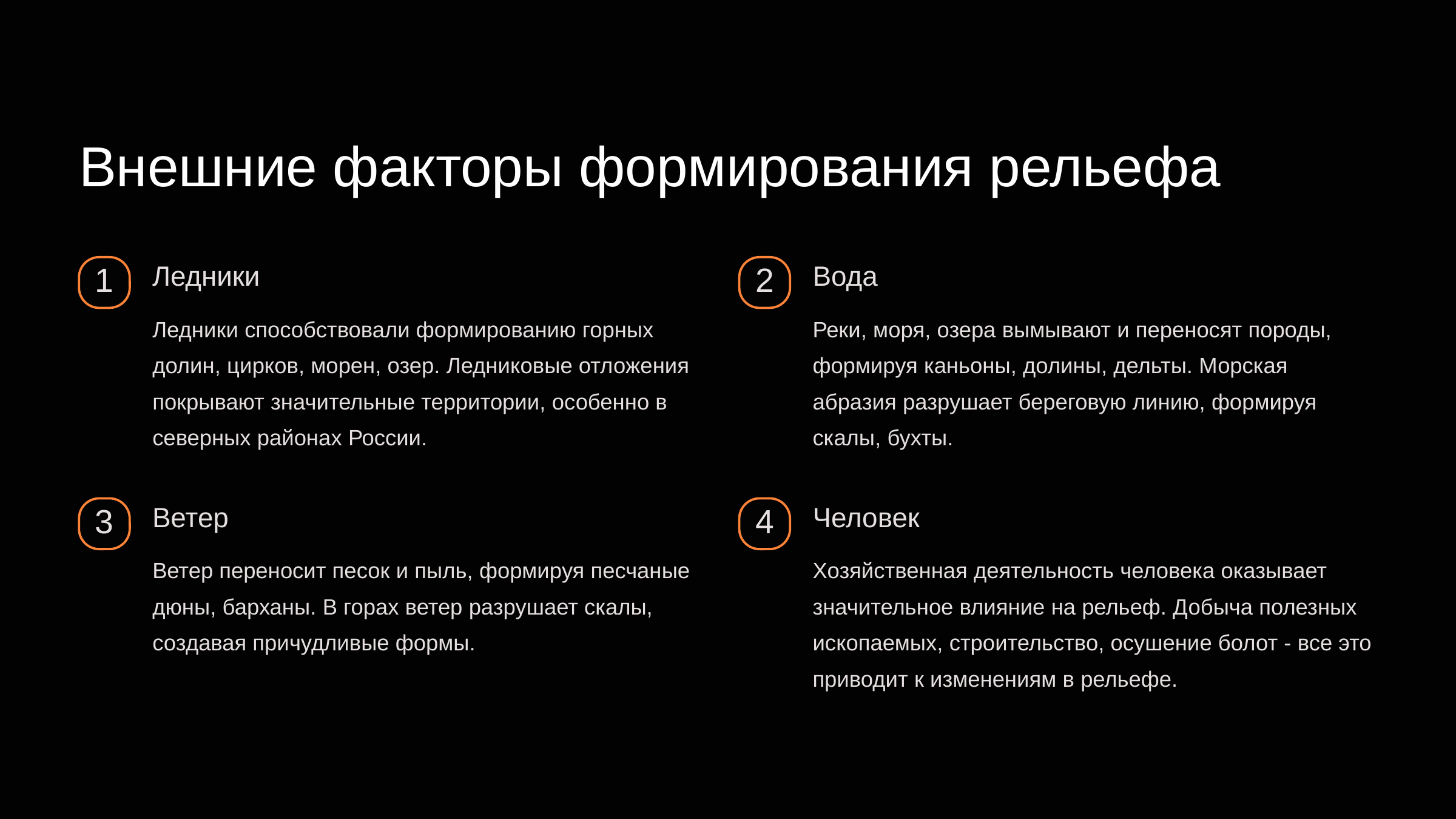

newUROKI.net
Внешние факторы формирования рельефа

Ледники

Вода
1
2
Ледники способствовали формированию горных долин, цирков, морен, озер. Ледниковые отложения покрывают значительные территории, особенно в северных районах России.
Реки, моря, озера вымывают и переносят породы, формируя каньоны, долины, дельты. Морская абразия разрушает береговую линию, формируя скалы, бухты.

Ветер

Человек
3
4
Ветер переносит песок и пыль, формируя песчаные дюны, барханы. В горах ветер разрушает скалы, создавая причудливые формы.
Хозяйственная деятельность человека оказывает значительное влияние на рельеф. Добыча полезных ископаемых, строительство, осушение болот - все это приводит к изменениям в рельефе.